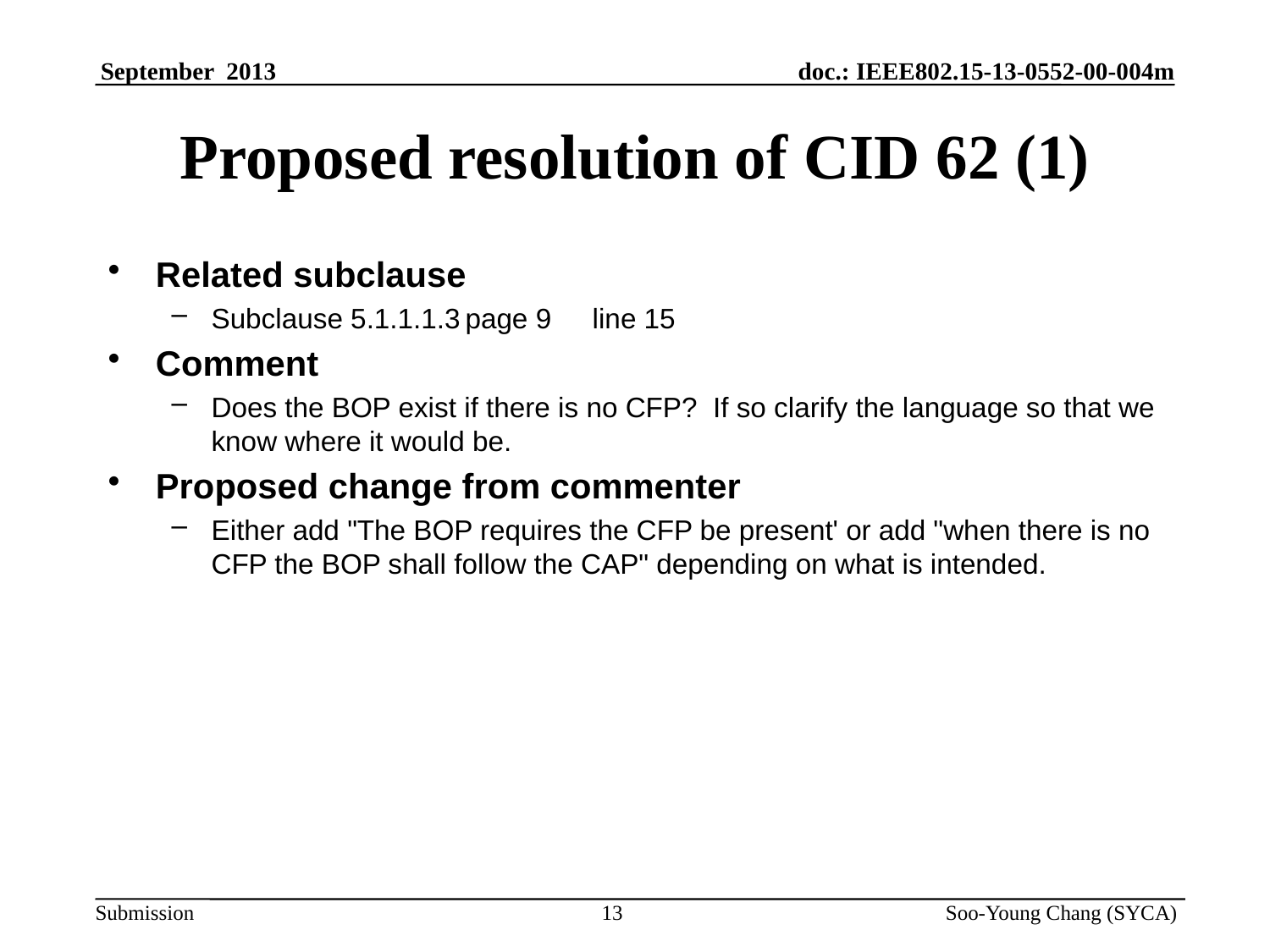

# Proposed resolution of CID 62 (1)
Related subclause
Subclause 5.1.1.1.3	page 9	line 15
Comment
Does the BOP exist if there is no CFP?  If so clarify the language so that we know where it would be.
Proposed change from commenter
Either add "The BOP requires the CFP be present' or add "when there is no CFP the BOP shall follow the CAP" depending on what is intended.